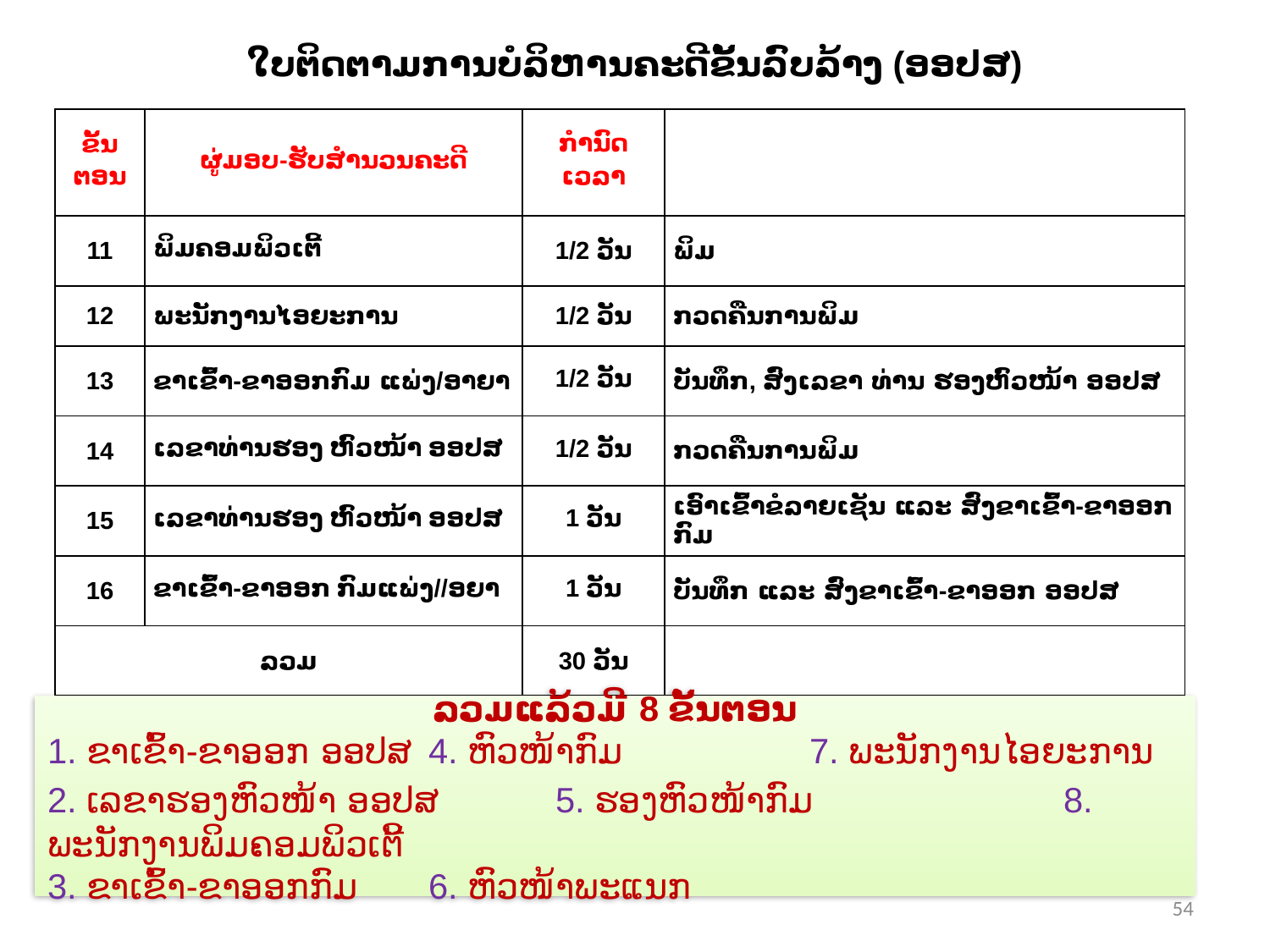

ໃບຕິດຕາມການບໍລິຫານຄະດີຂັ້ນລົບລ້າງ (ອອປສ)
| ຂັ້ນ ຕອນ | ຜູ່ມອບ-ຮັບສໍານວນຄະດີ | ກໍານົດເວລາ­ |  |
| --- | --- | --- | --- |
| 11 | ພິມຄອມພິວເຕີ້ | 1/2 ວັນ | ພິມ |
| 12 | ພະນັກງານໄອຍະການ | 1/2 ວັນ | ກວດຄືນການພິມ |
| 13 | ຂາເຂົ້າ-ຂາອອກກົມ ແພ່ງ/ອາຍາ | 1/2 ວັນ | ບັນທຶກ, ສົ່ງເລຂາ ທ່ານ ຮອງຫົວໜ້າ ອອປສ |
| 14 | ເລຂາທ່ານຮອງ ຫົວໜ້າ ອອປສ | 1/2 ວັນ | ກວດຄືນການພິມ |
| 15 | ເລຂາທ່ານຮອງ ຫົວໜ້າ ອອປສ | 1 ວັນ | ເອົາເຂົ້າຂໍລາຍເຊັນ ແລະ ສົ່ງຂາເຂົ້າ-ຂາອອກກົມ |
| 16 | ຂາເຂົ້າ-ຂາອອກ ກົມແພ່ງ//ອຍາ | 1 ວັນ | ບັນທຶກ ແລະ ສົ່ງຂາເຂົ້າ-ຂາອອກ ອອປສ |
| ລວມ |  | 30 ວັນ |  |
ລວມແລ້ວມີ 8 ຂັ້ນຕອນ
1. ຂາເຂົ້າ-ຂາອອກ ອອປສ	4. ຫົວໜ້າກົມ 		7. ພະນັກງານໄອຍະການ
2. ເລຂາຮອງຫົວໜ້າ ອອປສ 	5. ຮອງຫົວໜ້າກົມ		8. ພະນັກງານພິມຄອມພິວເຕີ້
3. ຂາເຂົ້າ-ຂາອອກກົມ 	6.​ ຫົວໜ້າພະແນກ

54